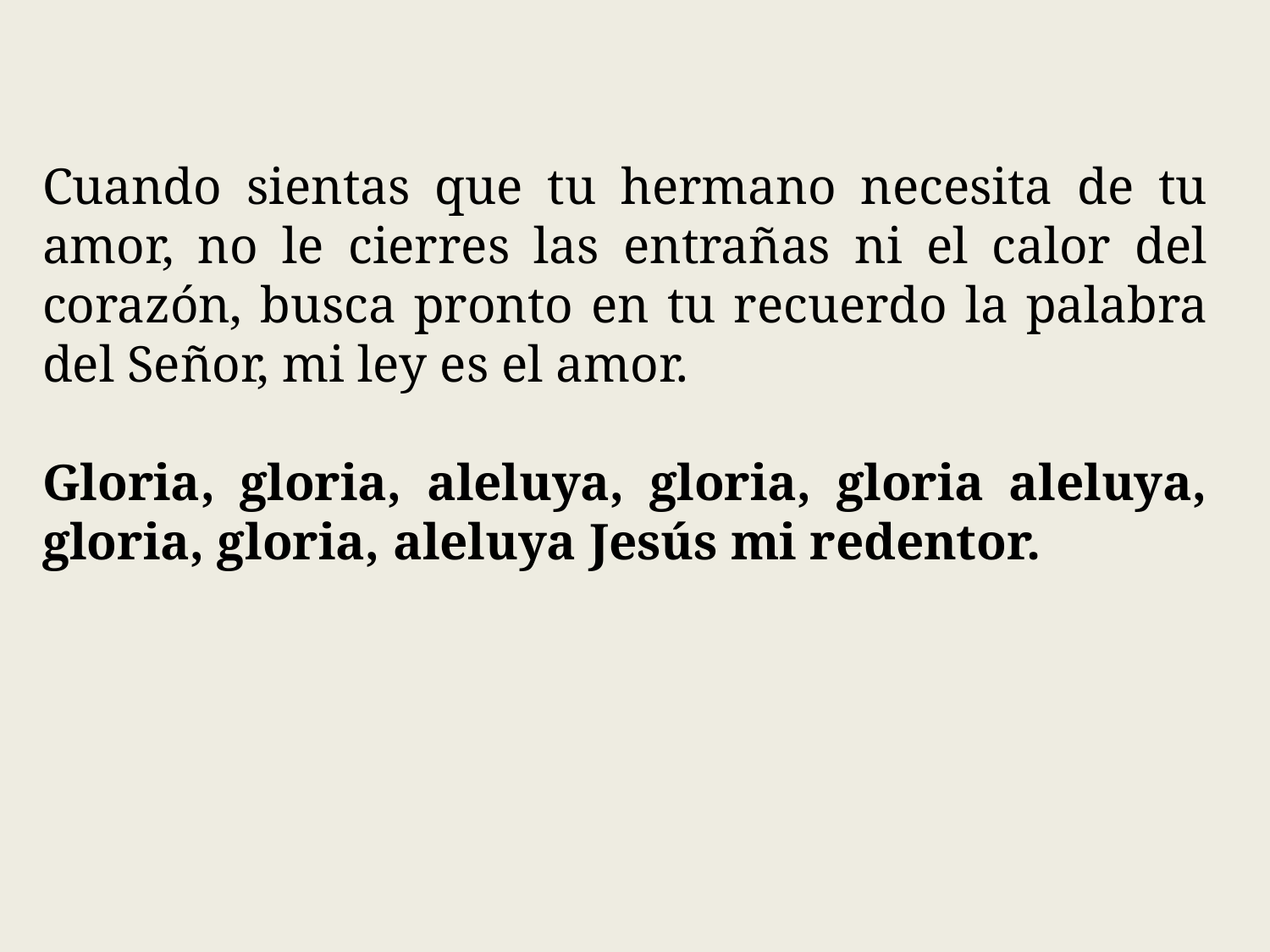

Cuando sientas que tu hermano necesita de tu amor, no le cierres las entrañas ni el calor del corazón, busca pronto en tu recuerdo la palabra del Señor, mi ley es el amor.

Gloria, gloria, aleluya, gloria, gloria aleluya, gloria, gloria, aleluya Jesús mi redentor.